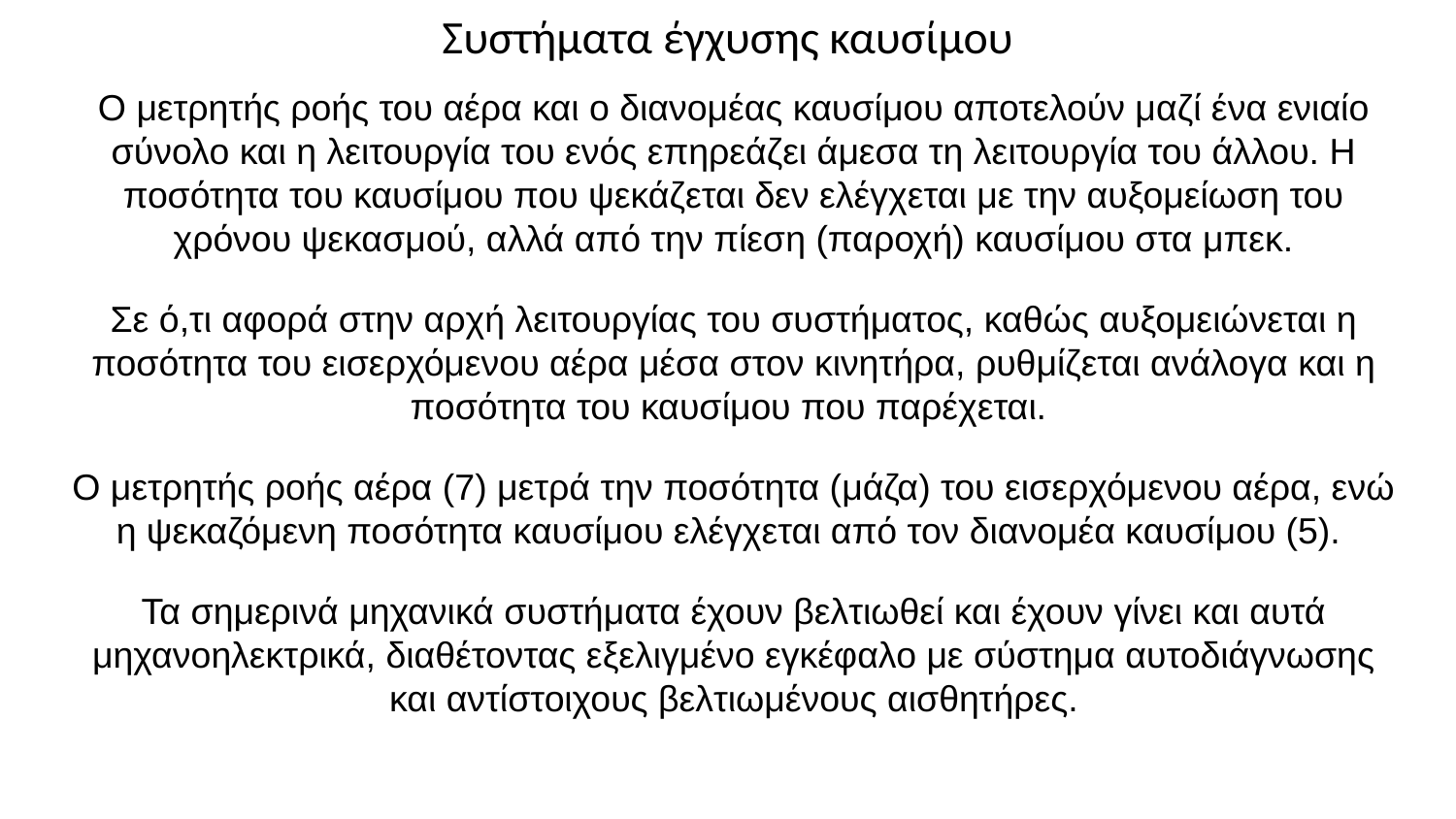

Συστήματα έγχυσης καυσίμου
Ο μετρητής ροής του αέρα και ο διανομέας καυσίμου αποτελούν μαζί ένα ενιαίο σύνολο και η λειτουργία του ενός επηρεάζει άμεσα τη λειτουργία του άλλου. Η ποσότητα του καυσίμου που ψεκάζεται δεν ελέγχεται με την αυξομείωση του χρόνου ψεκασμού, αλλά από την πίεση (παροχή) καυσίμου στα μπεκ.
Σε ό,τι αφορά στην αρχή λειτουργίας του συστήματος, καθώς αυξομειώνεται η ποσότητα του εισερχόμενου αέρα μέσα στον κινητήρα, ρυθμίζεται ανάλογα και η ποσότητα του καυσίμου που παρέχεται.
Ο μετρητής ροής αέρα (7) μετρά την ποσότητα (μάζα) του εισερχόμενου αέρα, ενώ η ψεκαζόμενη ποσότητα καυσίμου ελέγχεται από τον διανομέα καυσίμου (5).
Τα σημερινά μηχανικά συστήματα έχουν βελτιωθεί και έχουν γίνει και αυτά μηχανοηλεκτρικά, διαθέτοντας εξελιγμένο εγκέφαλο με σύστημα αυτοδιάγνωσης και αντίστοιχους βελτιωμένους αισθητήρες.